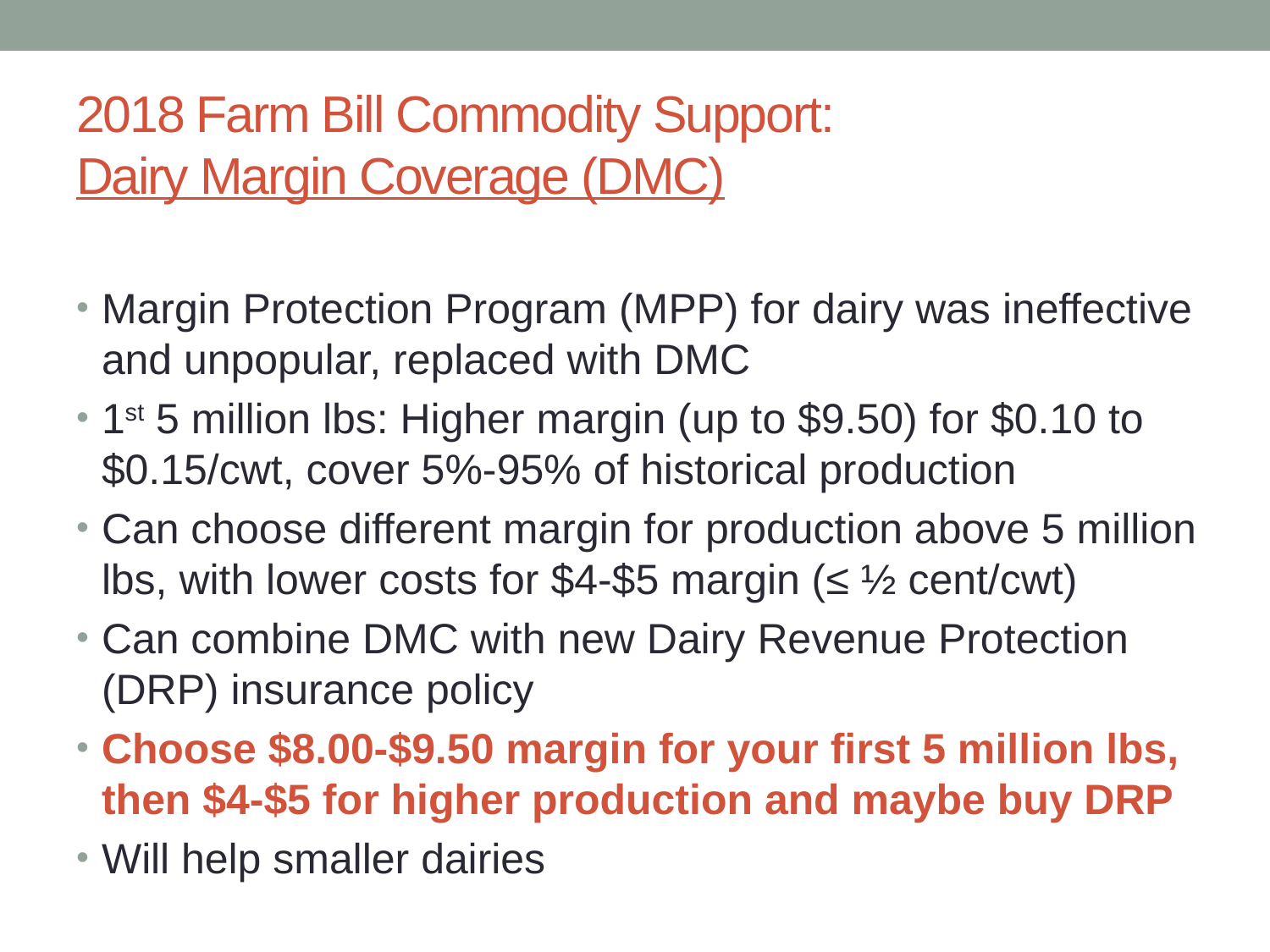

# 2018 Farm Bill Commodity Support: Dairy Margin Coverage (DMC)
Margin Protection Program (MPP) for dairy was ineffective and unpopular, replaced with DMC
1st 5 million lbs: Higher margin (up to $9.50) for $0.10 to $0.15/cwt, cover 5%-95% of historical production
Can choose different margin for production above 5 million lbs, with lower costs for $4-$5 margin (≤ ½ cent/cwt)
Can combine DMC with new Dairy Revenue Protection (DRP) insurance policy
Choose $8.00-$9.50 margin for your first 5 million lbs, then $4-$5 for higher production and maybe buy DRP
Will help smaller dairies